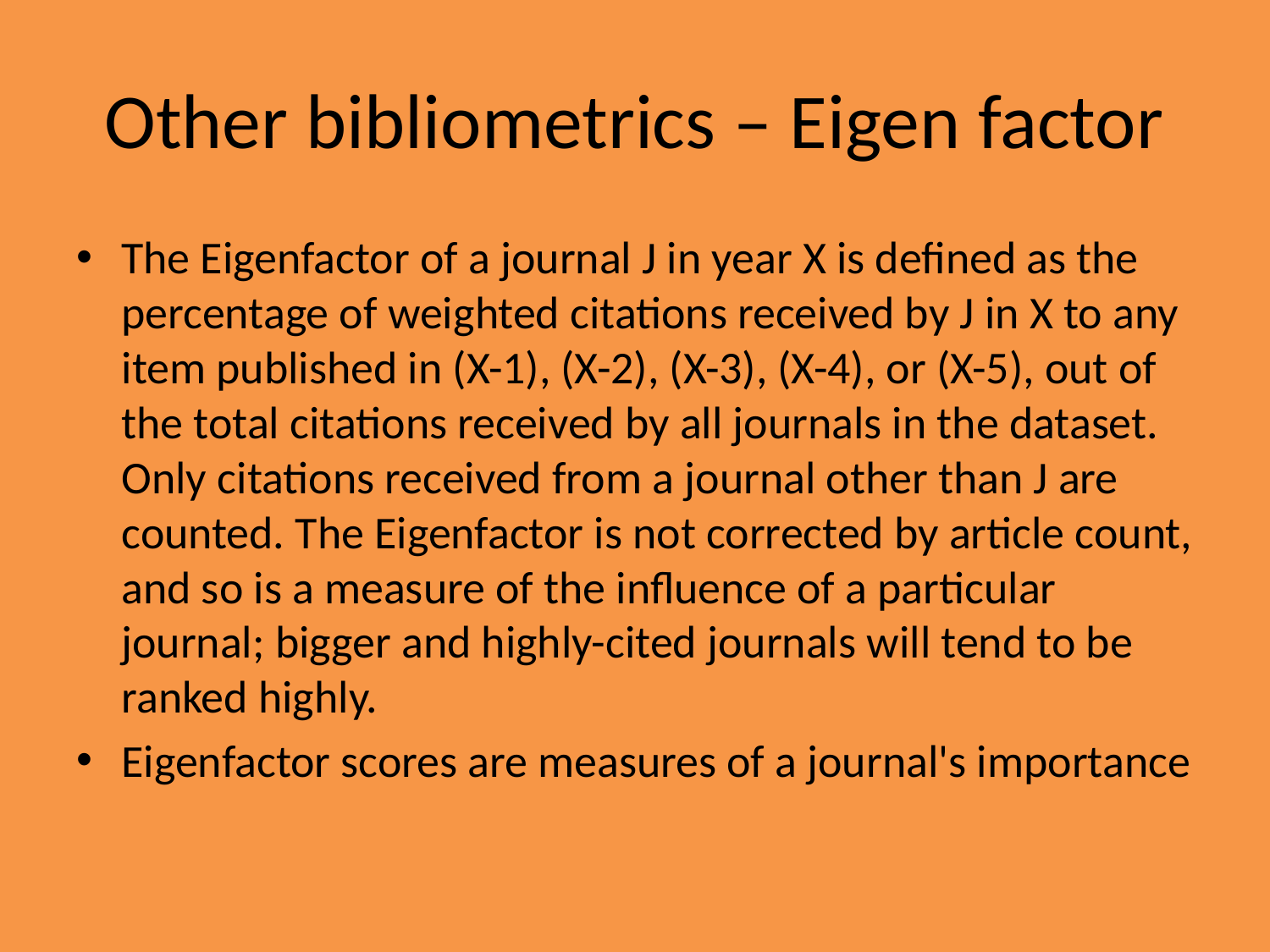

# Other bibliometrics – Eigen factor
The Eigenfactor of a journal J in year X is defined as the percentage of weighted citations received by J in X to any item published in (X-1), (X-2), (X-3), (X-4), or (X-5), out of the total citations received by all journals in the dataset. Only citations received from a journal other than J are counted. The Eigenfactor is not corrected by article count, and so is a measure of the influence of a particular journal; bigger and highly-cited journals will tend to be ranked highly.
Eigenfactor scores are measures of a journal's importance